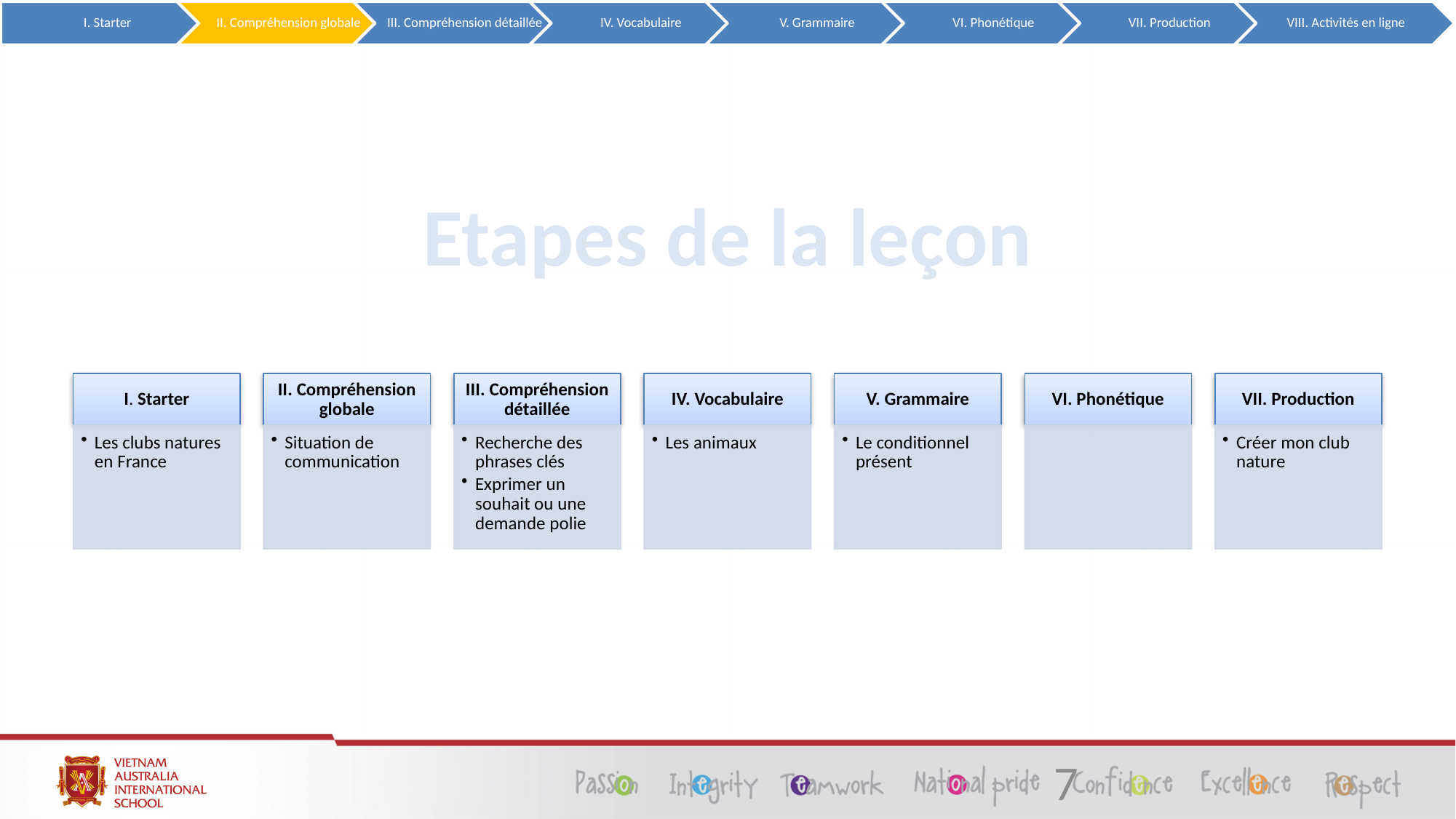

I. Starter
II. Compréhension globale
III. Compréhension détaillée
IV. Vocabulaire
V. Grammaire
VI. Phonétique
VII. Production
VIII. Activités en ligne
Etapes de la leçon
I. Starter
Les clubs natures en France
II. Compréhension globale
Situation de communication

III. Compréhension détaillée
Recherche des phrases clés
Exprimer un souhait ou une demande polie
IV. Vocabulaire
Les animaux
V. Grammaire
Le conditionnel présent
VI. Phonétique

VII. Production
Créer mon club nature
7